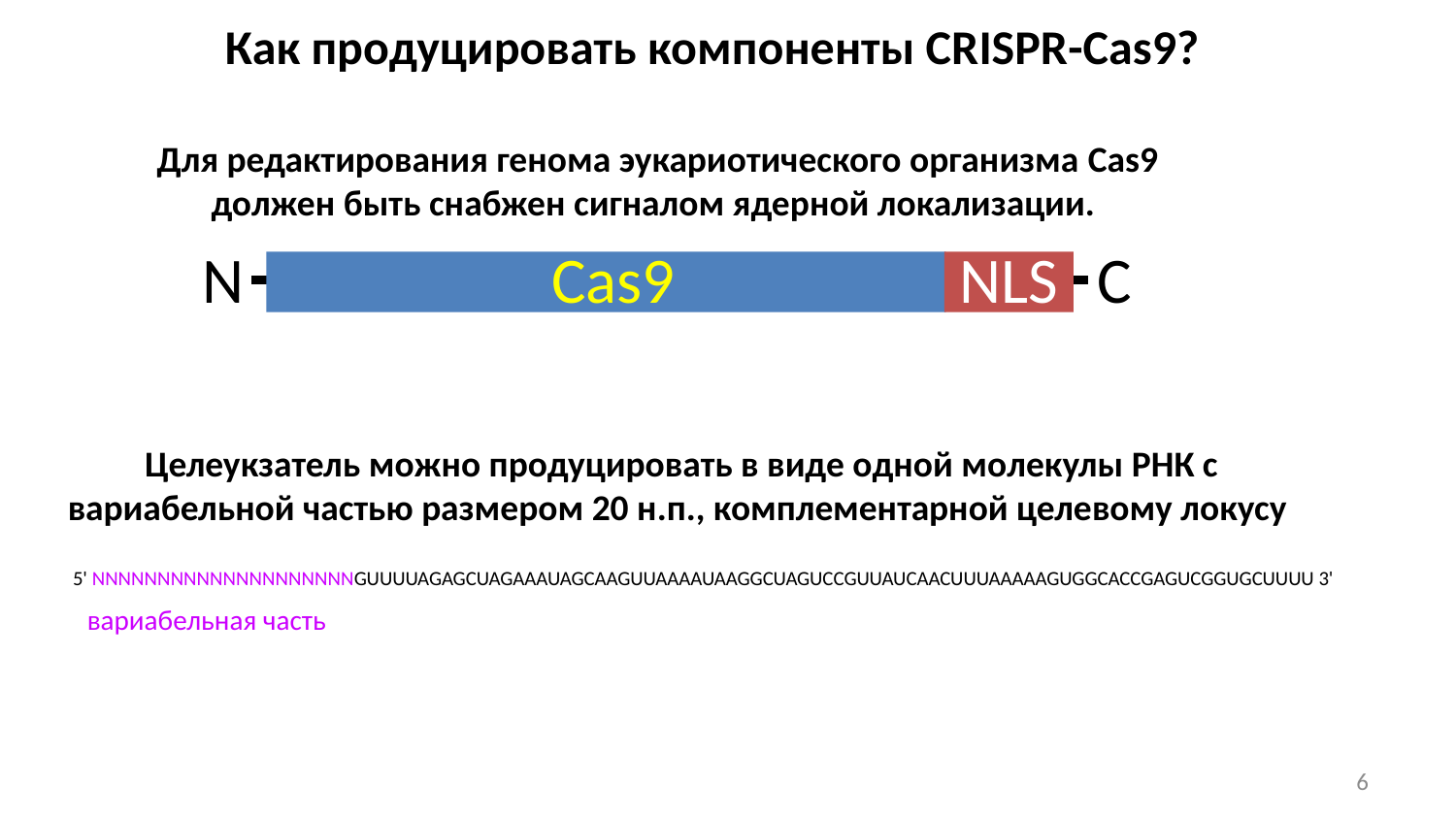

Как продуцировать компоненты CRISPR-Cas9?
Для редактирования генома эукариотического организма Cas9 должен быть снабжен сигналом ядерной локализации.
N
NLS
C
Cas9

Целеукзатель можно продуцировать в виде одной молекулы РНК с вариабельной частью размером 20 н.п., комплементарной целевому локусу
5' NNNNNNNNNNNNNNNNNNNNGUUUUAGAGCUAGAAAUAGCAAGUUAAAAUAAGGCUAGUCCGUUAUCAACUUUAAAAAGUGGCACCGAGUCGGUGCUUUU 3'
вариабельная часть
6